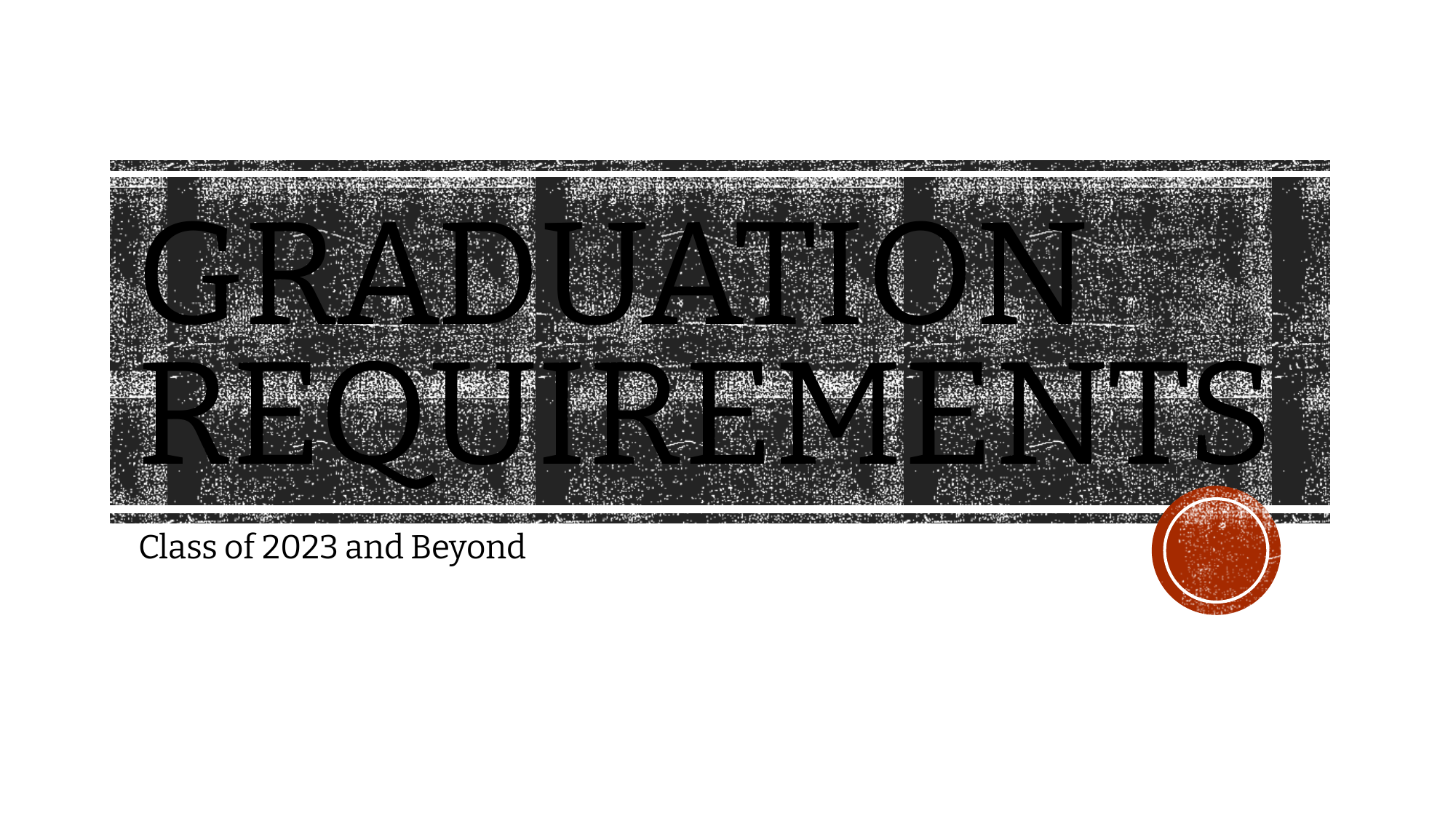

# Graduation Requirements
Class of 2023 and Beyond